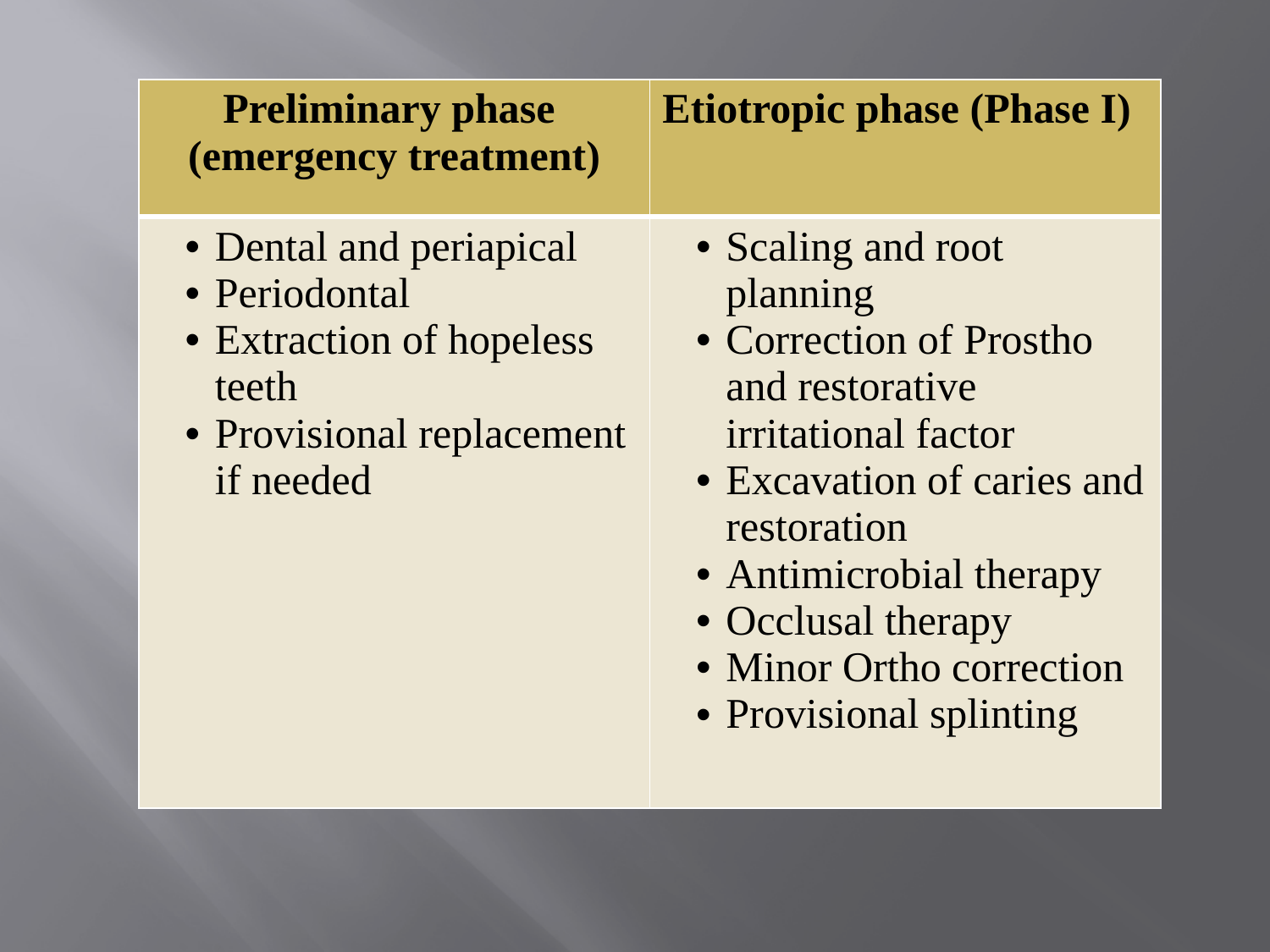

#
| Preliminary phase (emergency treatment) | Etiotropic phase (Phase I) |
| --- | --- |
| Dental and periapical Periodontal Extraction of hopeless teeth Provisional replacement if needed | Scaling and root planning Correction of Prostho and restorative irritational factor Excavation of caries and restoration Antimicrobial therapy Occlusal therapy Minor Ortho correction Provisional splinting |